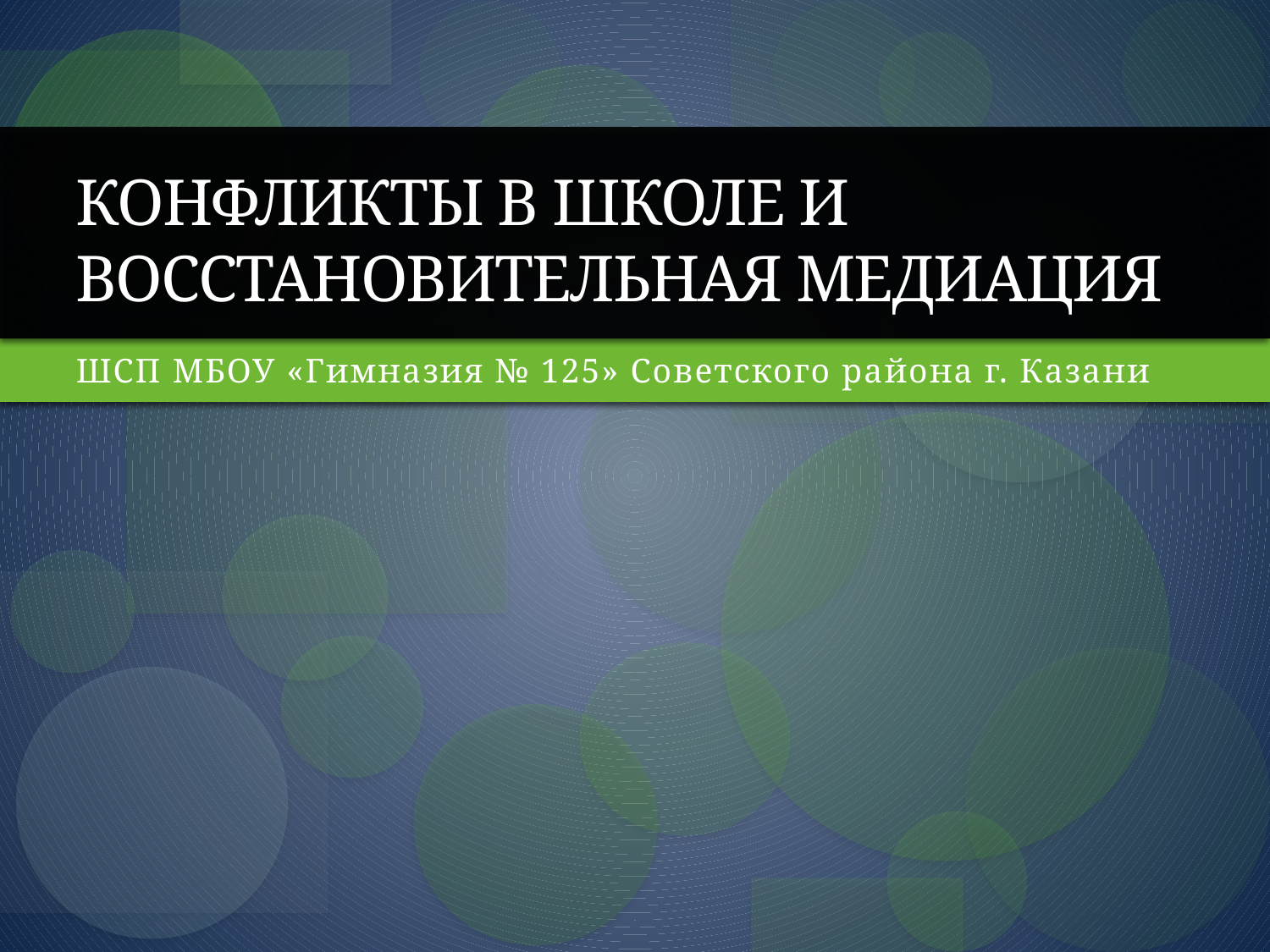

# Конфликты в школе и восстановительная медиация
ШСП МБОУ «Гимназия № 125» Советского района г. Казани